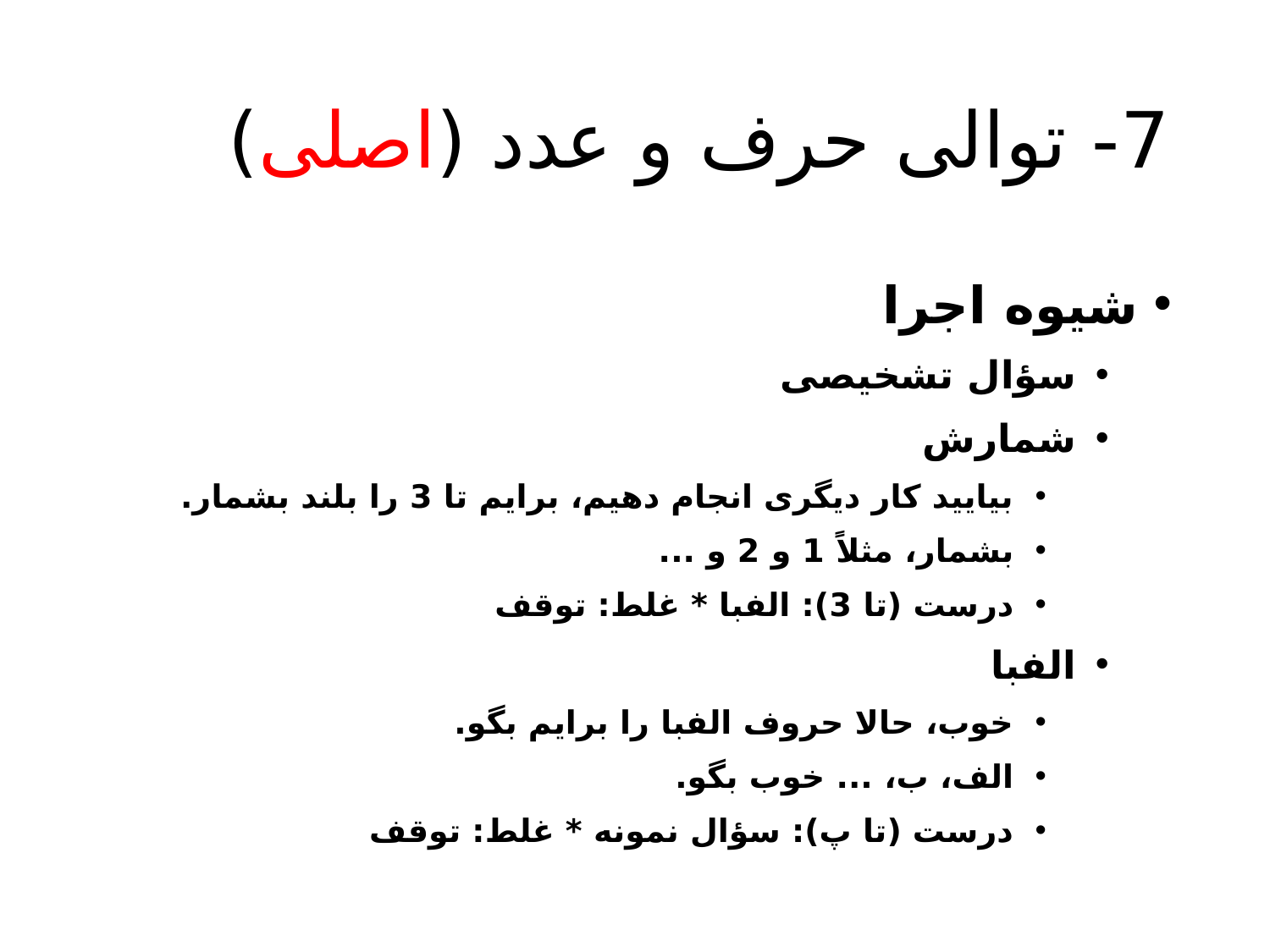

# 7- توالی حرف و عدد (اصلی)
شیوه اجرا
سؤال تشخیصی
شمارش
بیایید کار دیگری انجام دهیم، برایم تا 3 را بلند بشمار.
بشمار، مثلاً 1 و 2 و ...
درست (تا 3): الفبا * غلط: توقف
الفبا
خوب، حالا حروف الفبا را برایم بگو.
الف، ب، ... خوب بگو.
درست (تا پ): سؤال نمونه * غلط: توقف